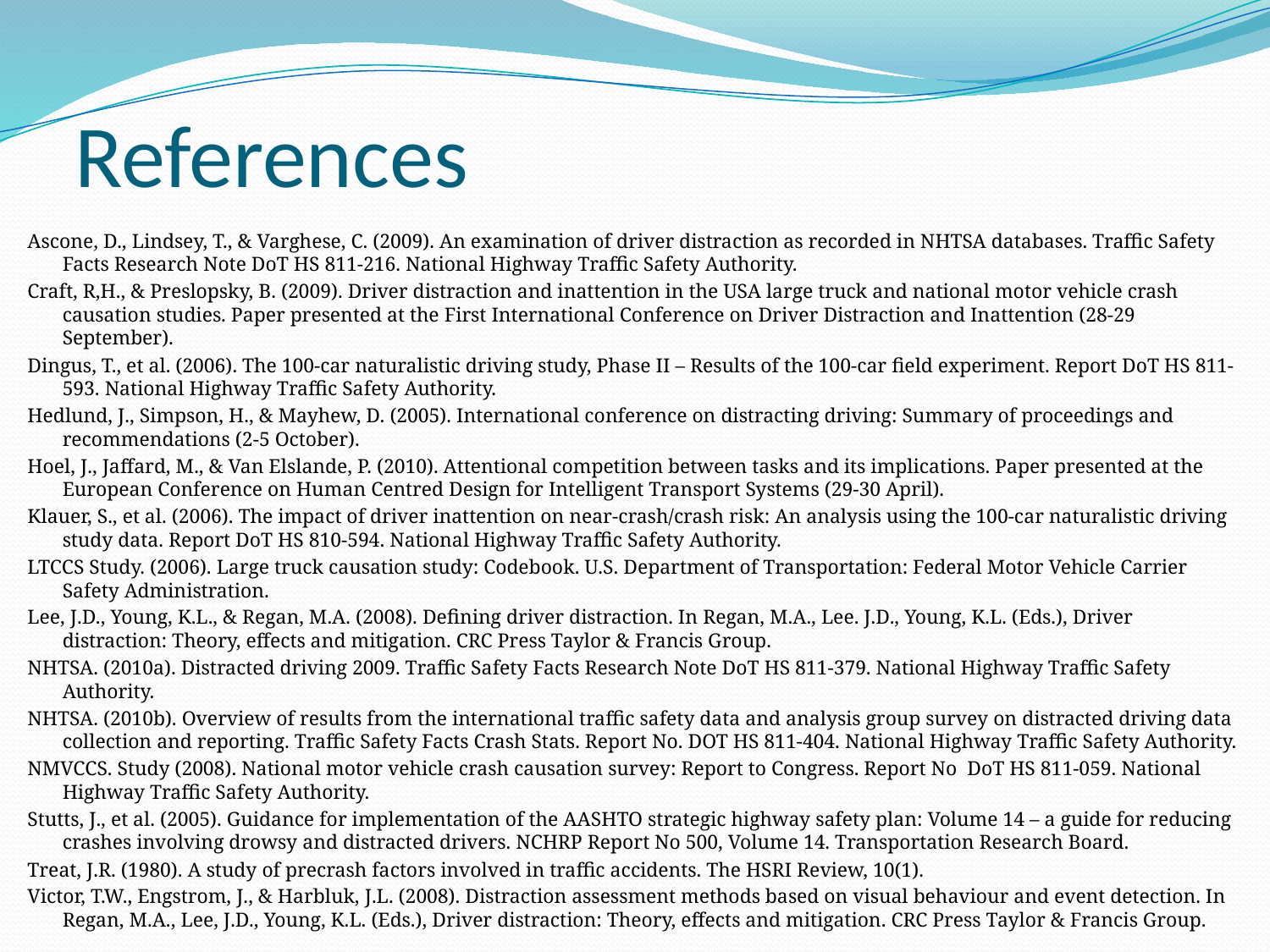

# References

Ascone, D., Lindsey, T., & Varghese, C. (2009). An examination of driver distraction as recorded in NHTSA databases. Traffic Safety Facts Research Note DoT HS 811-216. National Highway Traffic Safety Authority.
Craft, R,H., & Preslopsky, B. (2009). Driver distraction and inattention in the USA large truck and national motor vehicle crash causation studies. Paper presented at the First International Conference on Driver Distraction and Inattention (28-29 September).
Dingus, T., et al. (2006). The 100-car naturalistic driving study, Phase II – Results of the 100-car field experiment. Report DoT HS 811-593. National Highway Traffic Safety Authority.
Hedlund, J., Simpson, H., & Mayhew, D. (2005). International conference on distracting driving: Summary of proceedings and recommendations (2-5 October).
Hoel, J., Jaffard, M., & Van Elslande, P. (2010). Attentional competition between tasks and its implications. Paper presented at the European Conference on Human Centred Design for Intelligent Transport Systems (29-30 April).
Klauer, S., et al. (2006). The impact of driver inattention on near-crash/crash risk: An analysis using the 100-car naturalistic driving study data. Report DoT HS 810-594. National Highway Traffic Safety Authority.
LTCCS Study. (2006). Large truck causation study: Codebook. U.S. Department of Transportation: Federal Motor Vehicle Carrier Safety Administration.
Lee, J.D., Young, K.L., & Regan, M.A. (2008). Defining driver distraction. In Regan, M.A., Lee. J.D., Young, K.L. (Eds.), Driver distraction: Theory, effects and mitigation. CRC Press Taylor & Francis Group.
NHTSA. (2010a). Distracted driving 2009. Traffic Safety Facts Research Note DoT HS 811-379. National Highway Traffic Safety Authority.
NHTSA. (2010b). Overview of results from the international traffic safety data and analysis group survey on distracted driving data collection and reporting. Traffic Safety Facts Crash Stats. Report No. DOT HS 811-404. National Highway Traffic Safety Authority.
NMVCCS. Study (2008). National motor vehicle crash causation survey: Report to Congress. Report No  DoT HS 811-059. National Highway Traffic Safety Authority.
Stutts, J., et al. (2005). Guidance for implementation of the AASHTO strategic highway safety plan: Volume 14 – a guide for reducing crashes involving drowsy and distracted drivers. NCHRP Report No 500, Volume 14. Transportation Research Board.
Treat, J.R. (1980). A study of precrash factors involved in traffic accidents. The HSRI Review, 10(1).
Victor, T.W., Engstrom, J., & Harbluk, J.L. (2008). Distraction assessment methods based on visual behaviour and event detection. In Regan, M.A., Lee, J.D., Young, K.L. (Eds.), Driver distraction: Theory, effects and mitigation. CRC Press Taylor & Francis Group.